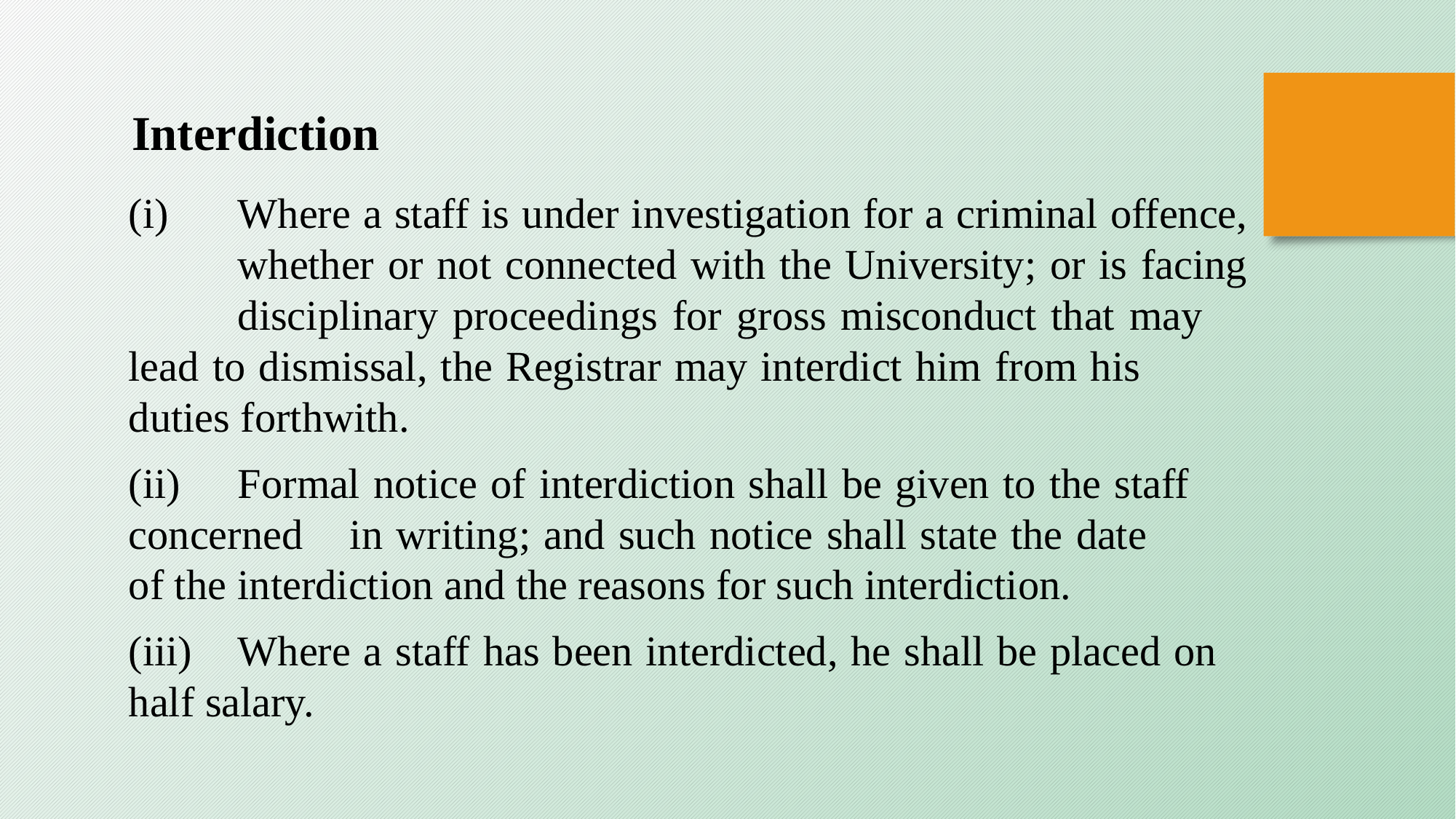

Interdiction
(i)	Where a staff is under investigation for a criminal offence, 	whether or not connected with the University; or is facing 	disciplinary proceedings for gross misconduct that may 	lead to dismissal, the Registrar may interdict him from his 	duties forthwith.
(ii)	Formal notice of interdiction shall be given to the staff 	concerned 	in writing; and such notice shall state the date 	of the 	interdiction and the reasons for such interdiction.
(iii)	Where a staff has been interdicted, he shall be placed on 	half salary.